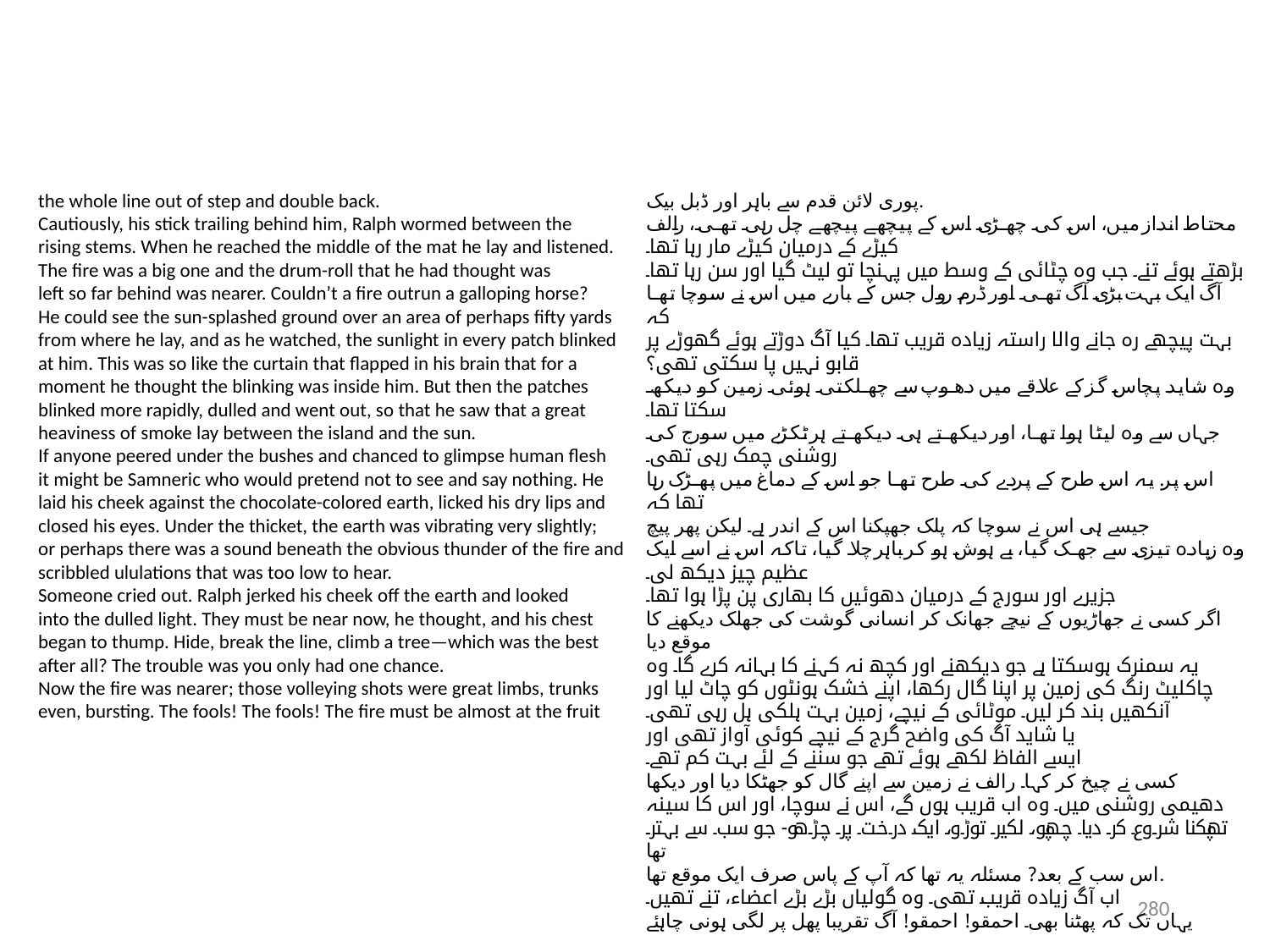

the whole line out of step and double back.
Cautiously, his stick trailing behind him, Ralph wormed between the
rising stems. When he reached the middle of the mat he lay and listened.
The fire was a big one and the drum-roll that he had thought was
left so far behind was nearer. Couldn’t a fire outrun a galloping horse?
He could see the sun-splashed ground over an area of perhaps fifty yards
from where he lay, and as he watched, the sunlight in every patch blinked
at him. This was so like the curtain that flapped in his brain that for a
moment he thought the blinking was inside him. But then the patches
blinked more rapidly, dulled and went out, so that he saw that a great
heaviness of smoke lay between the island and the sun.
If anyone peered under the bushes and chanced to glimpse human flesh
it might be Samneric who would pretend not to see and say nothing. He
laid his cheek against the chocolate-colored earth, licked his dry lips and
closed his eyes. Under the thicket, the earth was vibrating very slightly;
or perhaps there was a sound beneath the obvious thunder of the fire and
scribbled ululations that was too low to hear.
Someone cried out. Ralph jerked his cheek off the earth and looked
into the dulled light. They must be near now, he thought, and his chest
began to thump. Hide, break the line, climb a tree—which was the best
after all? The trouble was you only had one chance.
Now the fire was nearer; those volleying shots were great limbs, trunks
even, bursting. The fools! The fools! The fire must be almost at the fruit
پوری لائن قدم سے باہر اور ڈبل بیک.
محتاط انداز میں، اس کی چھڑی اس کے پیچھے پیچھے چل رہی تھی، رالف کیڑے کے درمیان کیڑے مار رہا تھا۔
بڑھتے ہوئے تنے۔ جب وہ چٹائی کے وسط میں پہنچا تو لیٹ گیا اور سن رہا تھا۔
آگ ایک بہت بڑی آگ تھی اور ڈرم رول جس کے بارے میں اس نے سوچا تھا کہ
بہت پیچھے رہ جانے والا راستہ زیادہ قریب تھا۔ کیا آگ دوڑتے ہوئے گھوڑے پر قابو نہیں پا سکتی تھی؟
وہ شاید پچاس گز کے علاقے میں دھوپ سے چھلکتی ہوئی زمین کو دیکھ سکتا تھا۔
جہاں سے وہ لیٹا ہوا تھا، اور دیکھتے ہی دیکھتے ہر ٹکڑے میں سورج کی روشنی چمک رہی تھی۔
اس پر. یہ اس طرح کے پردے کی طرح تھا جو اس کے دماغ میں پھڑک رہا تھا کہ
جیسے ہی اس نے سوچا کہ پلک جھپکنا اس کے اندر ہے۔ لیکن پھر پیچ
وہ زیادہ تیزی سے جھک گیا، بے ہوش ہو کر باہر چلا گیا، تاکہ اس نے اسے ایک عظیم چیز دیکھ لی۔
جزیرے اور سورج کے درمیان دھوئیں کا بھاری پن پڑا ہوا تھا۔
اگر کسی نے جھاڑیوں کے نیچے جھانک کر انسانی گوشت کی جھلک دیکھنے کا موقع دیا
یہ سمنرک ہوسکتا ہے جو دیکھنے اور کچھ نہ کہنے کا بہانہ کرے گا۔ وہ
چاکلیٹ رنگ کی زمین پر اپنا گال رکھا، اپنے خشک ہونٹوں کو چاٹ لیا اور
آنکھیں بند کر لیں۔ موٹائی کے نیچے، زمین بہت ہلکی ہل رہی تھی۔
یا شاید آگ کی واضح گرج کے نیچے کوئی آواز تھی اور
ایسے الفاظ لکھے ہوئے تھے جو سننے کے لئے بہت کم تھے۔
کسی نے چیخ کر کہا۔ رالف نے زمین سے اپنے گال کو جھٹکا دیا اور دیکھا
دھیمی روشنی میں۔ وہ اب قریب ہوں گے، اس نے سوچا، اور اس کا سینہ
تھپکنا شروع کر دیا۔ چھپو، لکیر توڑو، ایک درخت پر چڑھو- جو سب سے بہتر تھا
اس سب کے بعد? مسئلہ یہ تھا کہ آپ کے پاس صرف ایک موقع تھا.
اب آگ زیادہ قریب تھی۔ وہ گولیاں بڑے بڑے اعضاء، تنے تھیں۔
یہاں تک کہ پھٹنا بھی۔ احمقو! احمقو! آگ تقریبا پھل پر لگی ہونی چاہئے

280